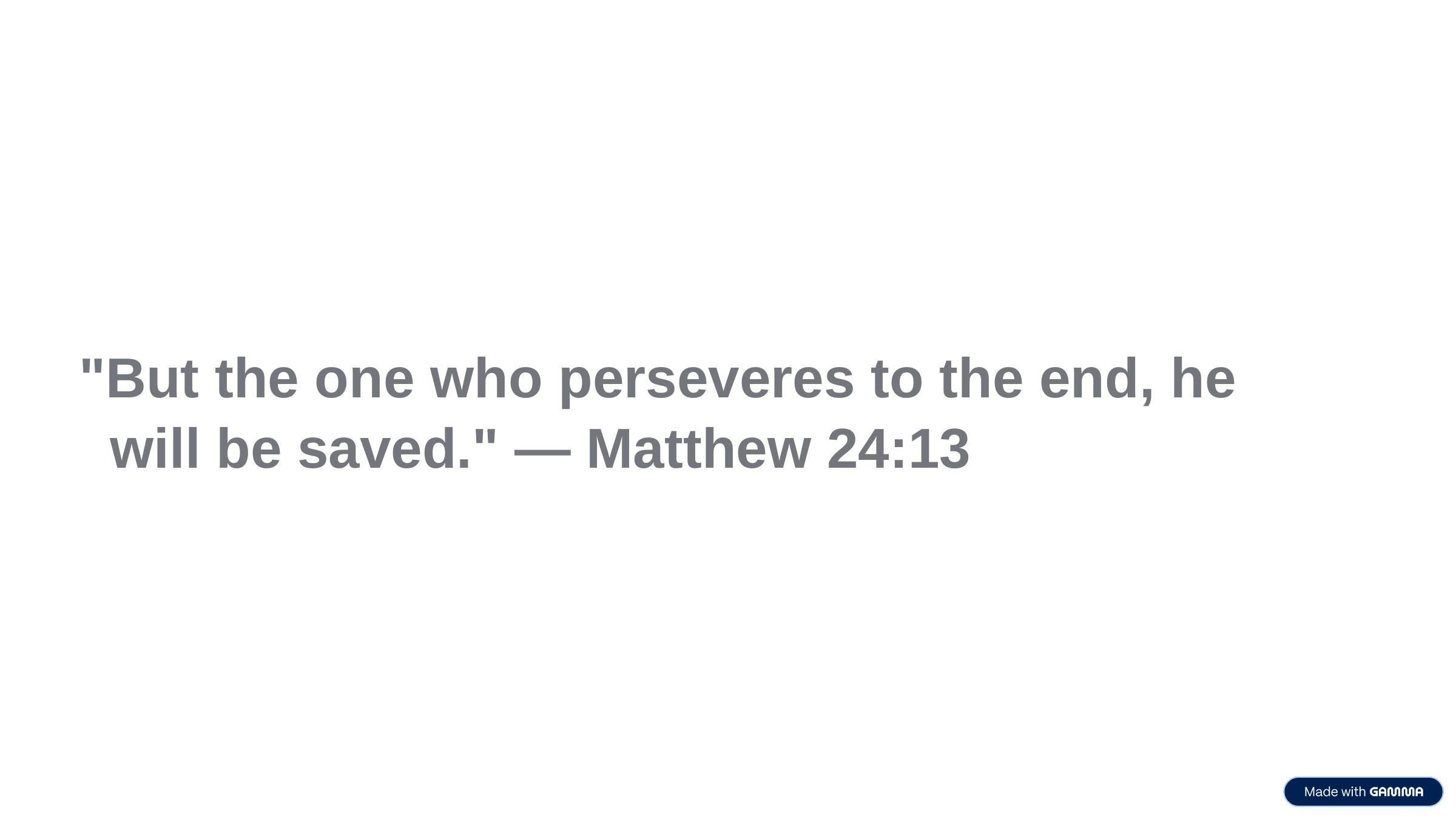

"But the one who perseveres to the end, he
  will be saved." — Matthew 24:13